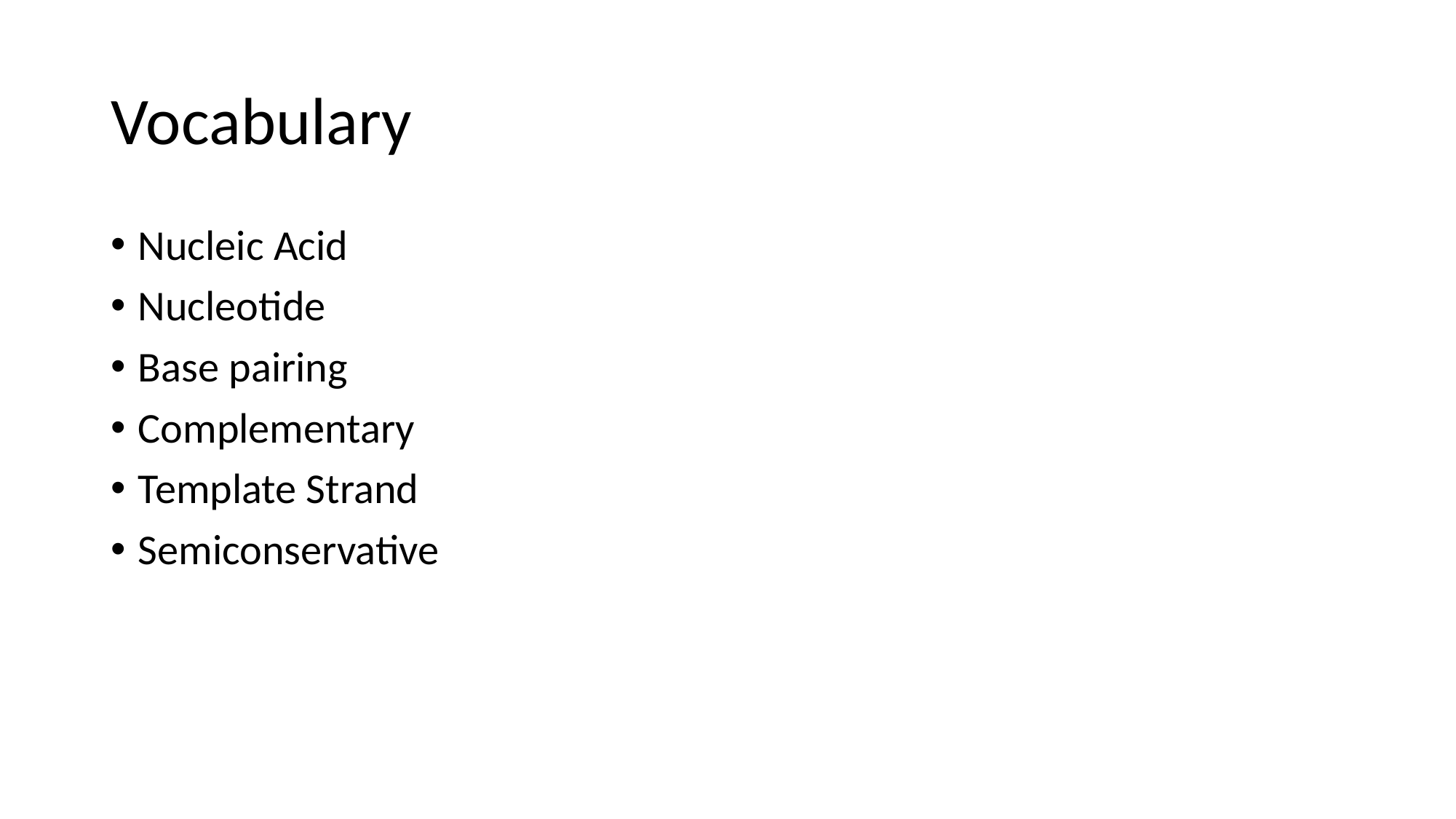

# Vocabulary
Nucleic Acid
Nucleotide
Base pairing
Complementary
Template Strand
Semiconservative